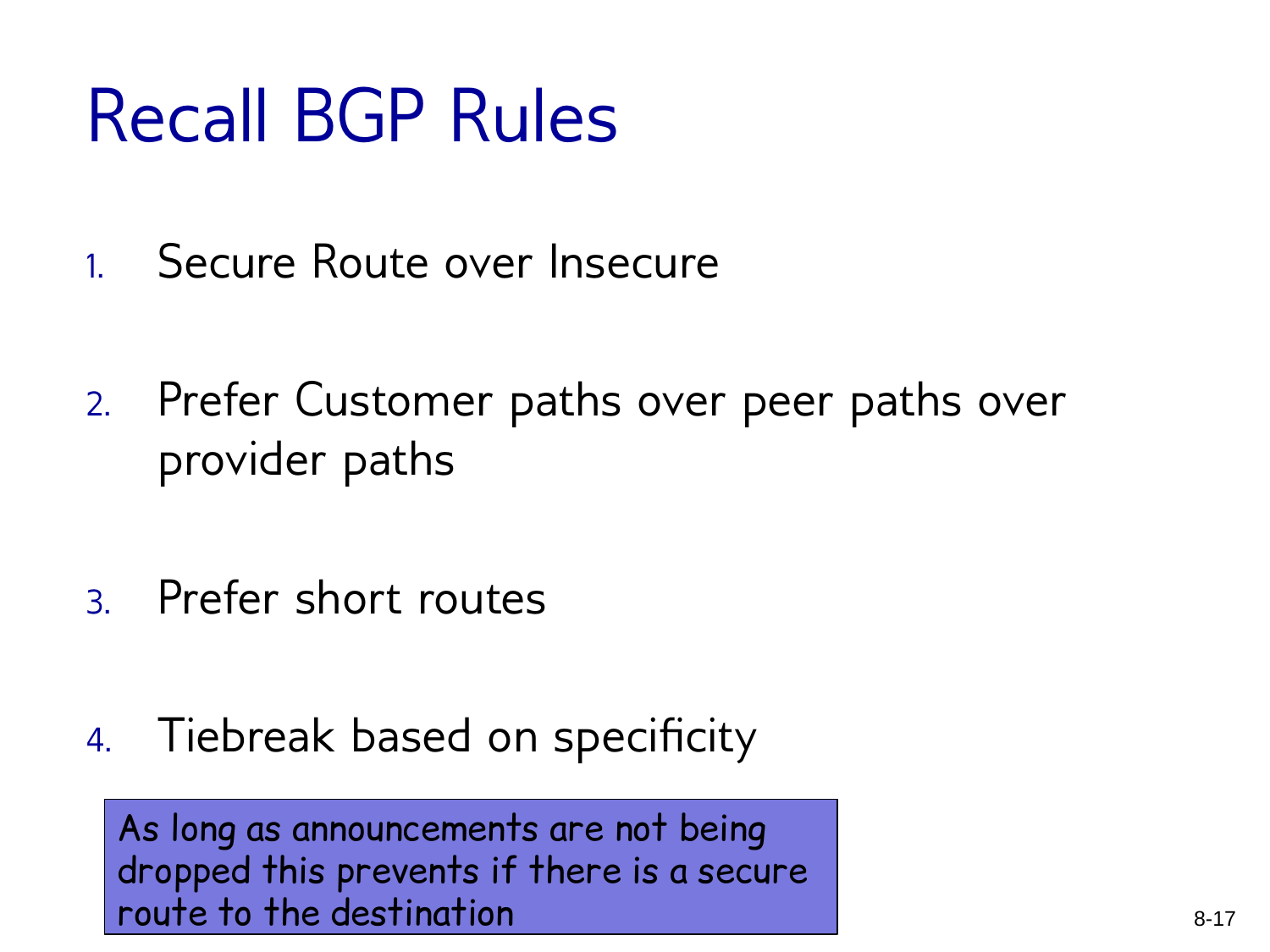

# Recall BGP Rules
Secure Route over Insecure

Prefer Customer paths over peer paths over provider paths

Prefer short routes

Tiebreak based on specificity
As long as announcements are not being dropped this prevents if there is a secure route to the destination